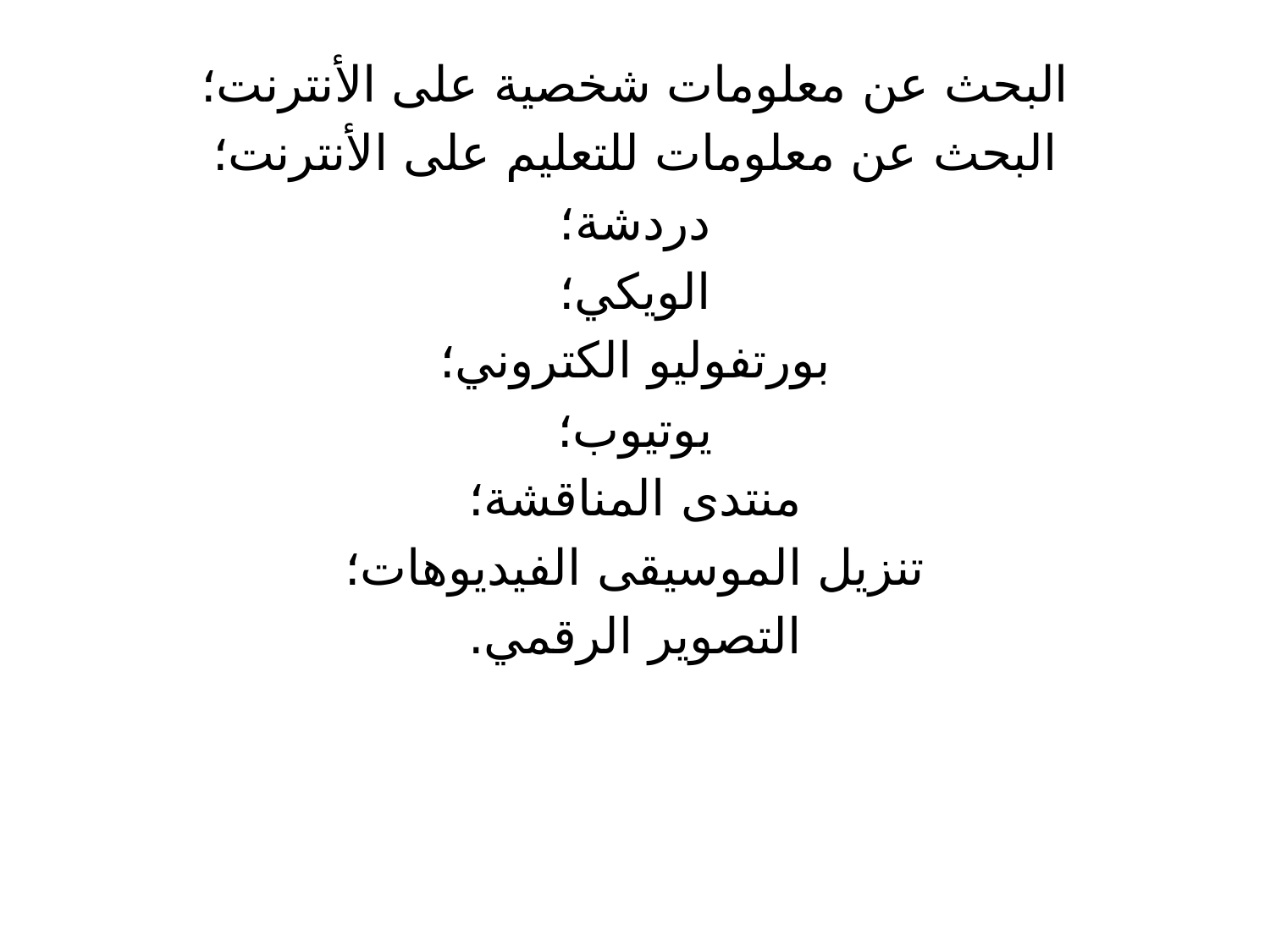

البحث عن معلومات شخصية على الأنترنت؛
البحث عن معلومات للتعليم على الأنترنت؛
دردشة؛
الويكي؛
بورتفوليو الكتروني؛
يوتيوب؛
منتدى المناقشة؛
تنزيل الموسيقى الفيديوهات؛
التصوير الرقمي.